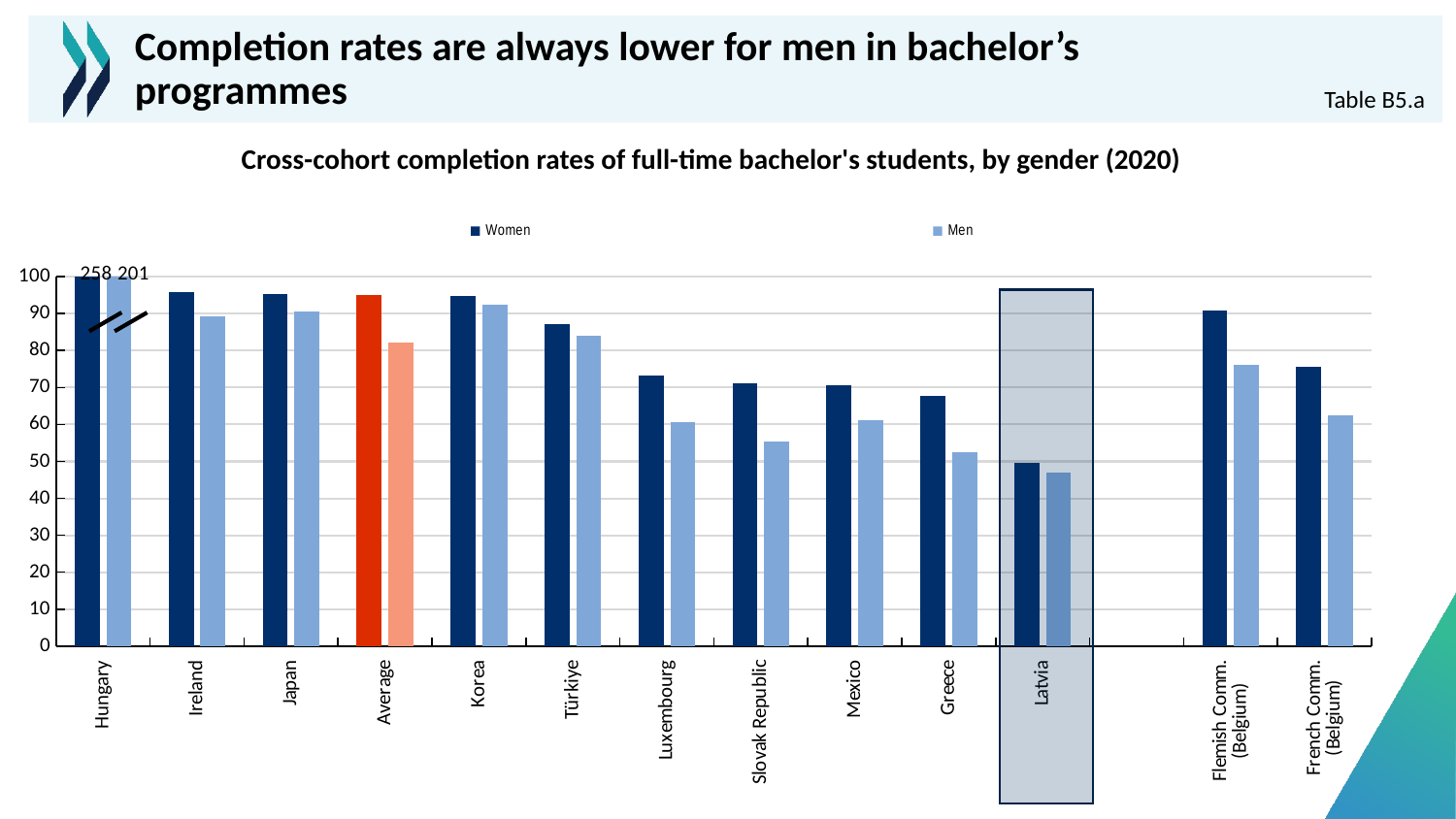

# Completion rates are always lower for men in bachelor’s programmes
Table B5.a
Cross-cohort completion rates of full-time bachelor's students, by gender (2020)

### Chart

| Category | Women | Men |
|---|---|---|
| Hungary | 257.92755126953125 | 200.89419555664062 |
| Ireland | 95.77013397216797 | 89.30074310302734 |
| Japan | 95.40821075439453 | 90.50150299072266 |
| Average | 95.14063713767312 | 82.09895394065164 |
| Korea | 94.81610107421875 | 92.45919799804688 |
| Türkiye | 87.18082427978516 | 84.08092498779297 |
| Luxembourg | 73.11827850341797 | 60.52631759643555 |
| Slovak Republic | 71.08362579345703 | 55.461402893066406 |
| Mexico | 70.5727767944336 | 61.1627082824707 |
| Greece | 67.65288543701172 | 52.519012451171875 |
| Latvia | 49.70466995239258 | 46.8646240234375 |
|  | None | None |
| Flemish Comm. (Belgium) | 90.92266082763672 | 76.04389190673828 |
| French Comm. (Belgium) | 75.70124053955078 | 62.591835021972656 |